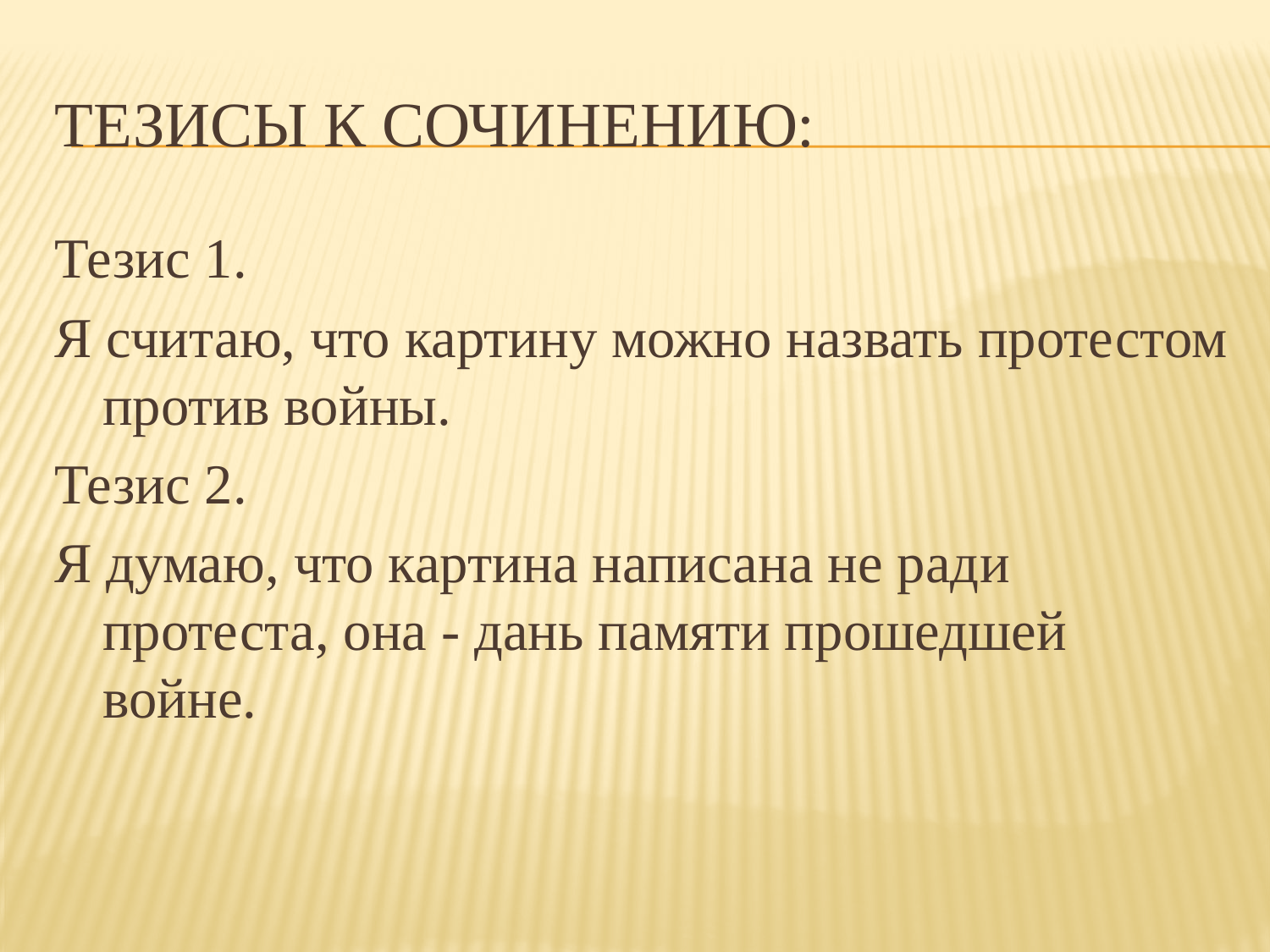

# Тезисы к сочинению:
Тезис 1.
Я считаю, что картину можно назвать протестом против войны.
Тезис 2.
Я думаю, что картина написана не ради протеста, она - дань памяти прошедшей войне.